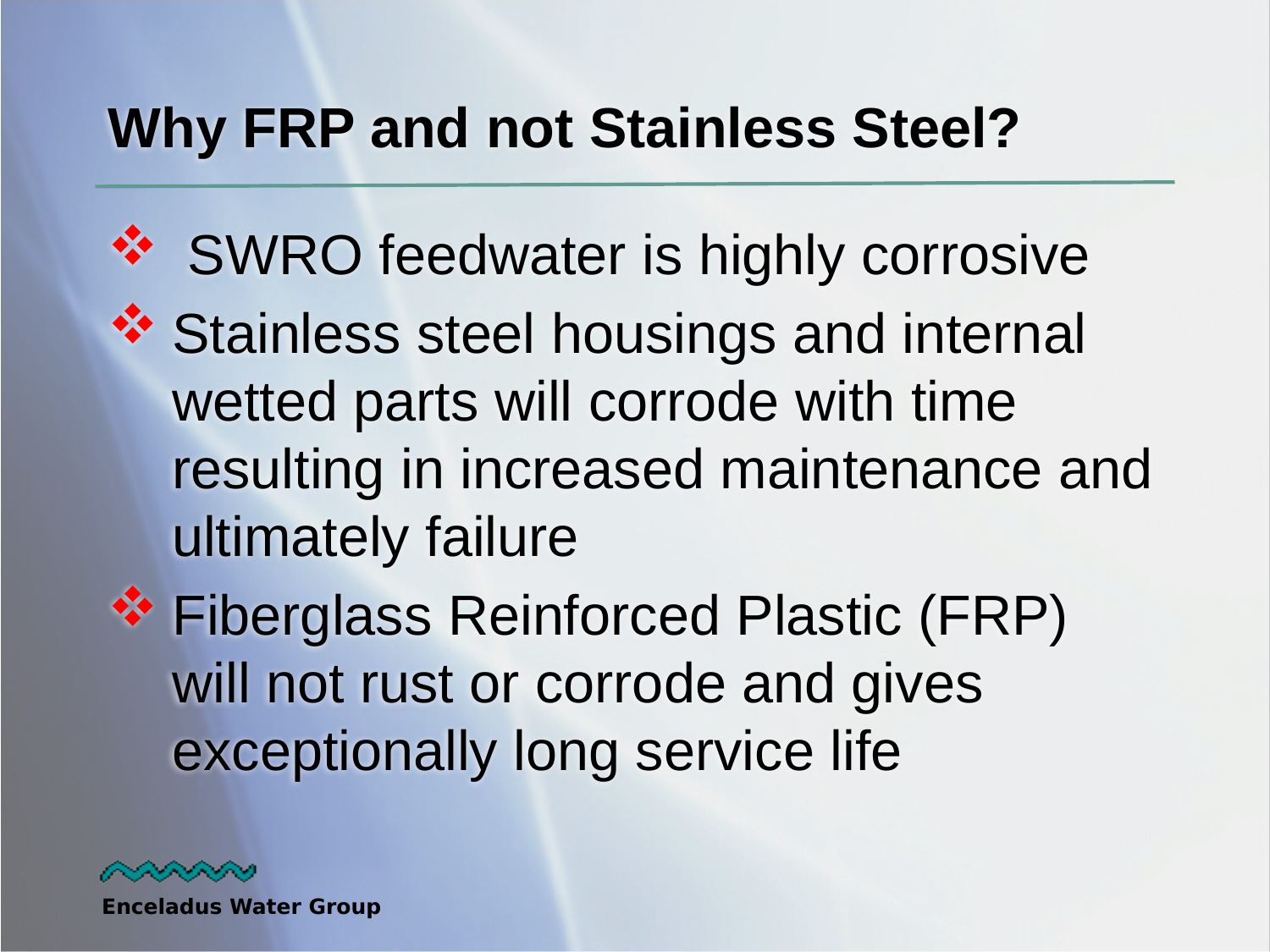

# Why FRP and not Stainless Steel?
 SWRO feedwater is highly corrosive
Stainless steel housings and internal wetted parts will corrode with time resulting in increased maintenance and ultimately failure
Fiberglass Reinforced Plastic (FRP) will not rust or corrode and gives exceptionally long service life